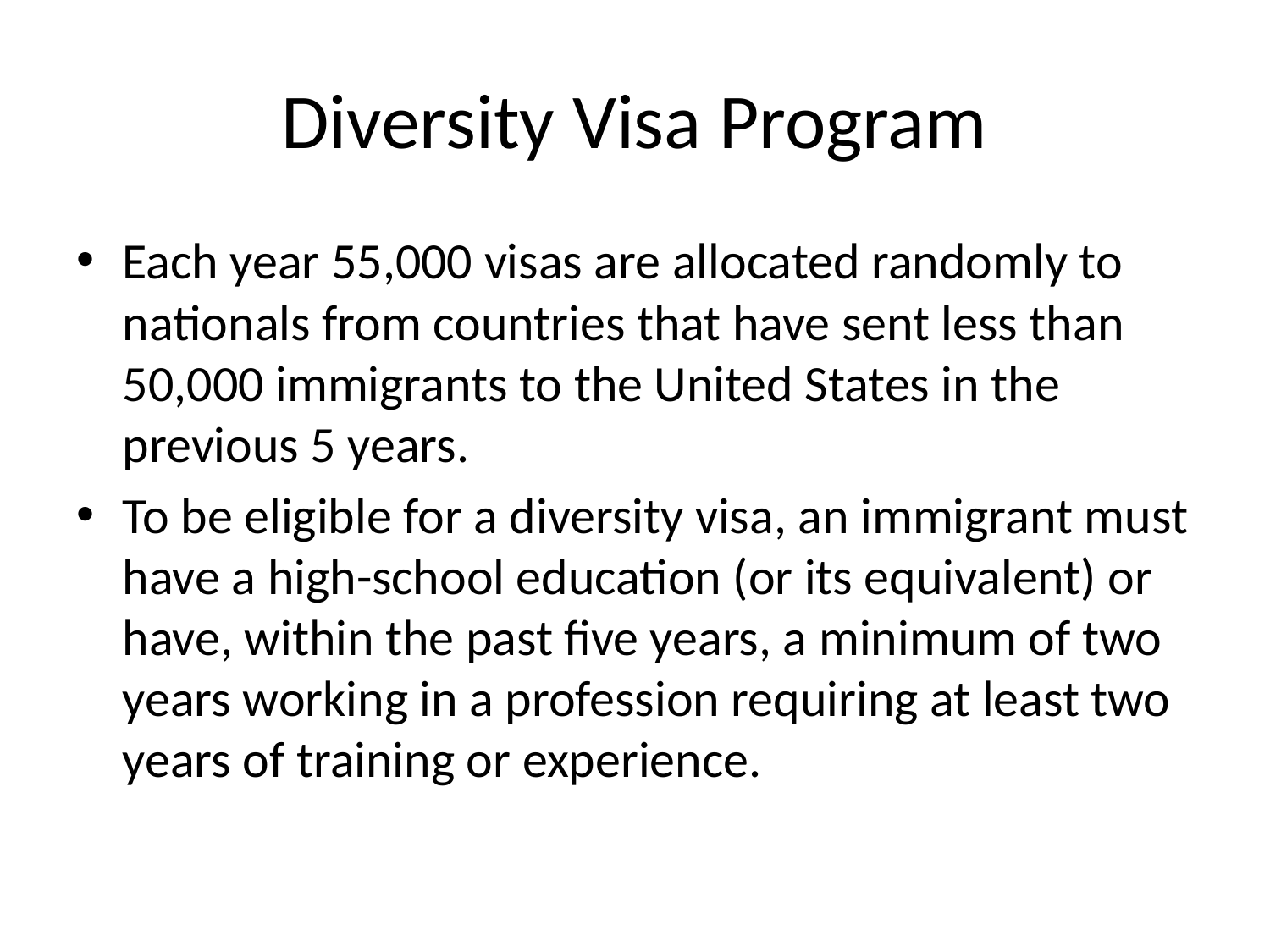

# Diversity Visa Program
Each year 55,000 visas are allocated randomly to nationals from countries that have sent less than 50,000 immigrants to the United States in the previous 5 years.
To be eligible for a diversity visa, an immigrant must have a high-school education (or its equivalent) or have, within the past five years, a minimum of two years working in a profession requiring at least two years of training or experience.